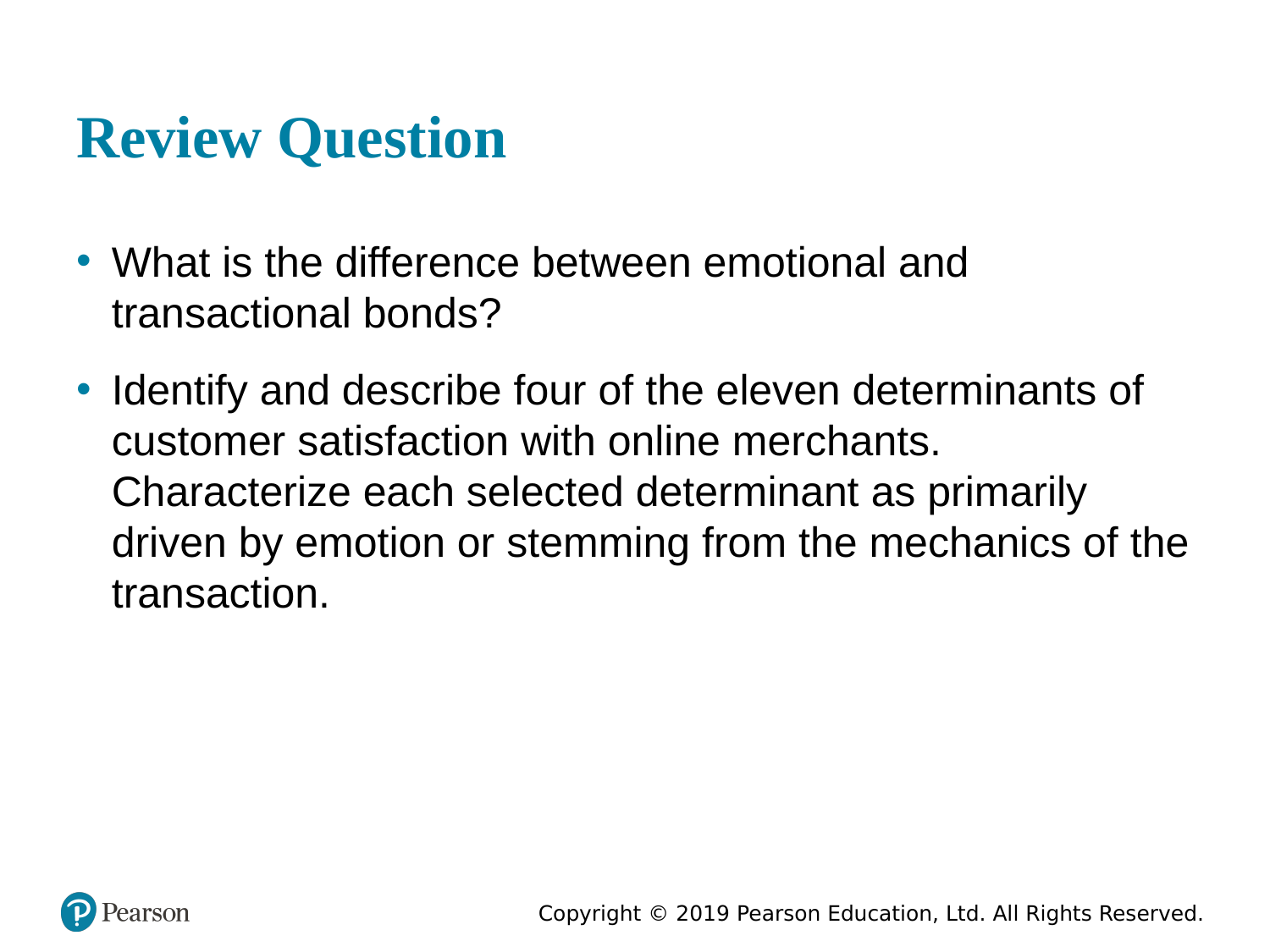

# Review Question
What is the difference between emotional and transactional bonds?
Identify and describe four of the eleven determinants of customer satisfaction with online merchants. Characterize each selected determinant as primarily driven by emotion or stemming from the mechanics of the transaction.